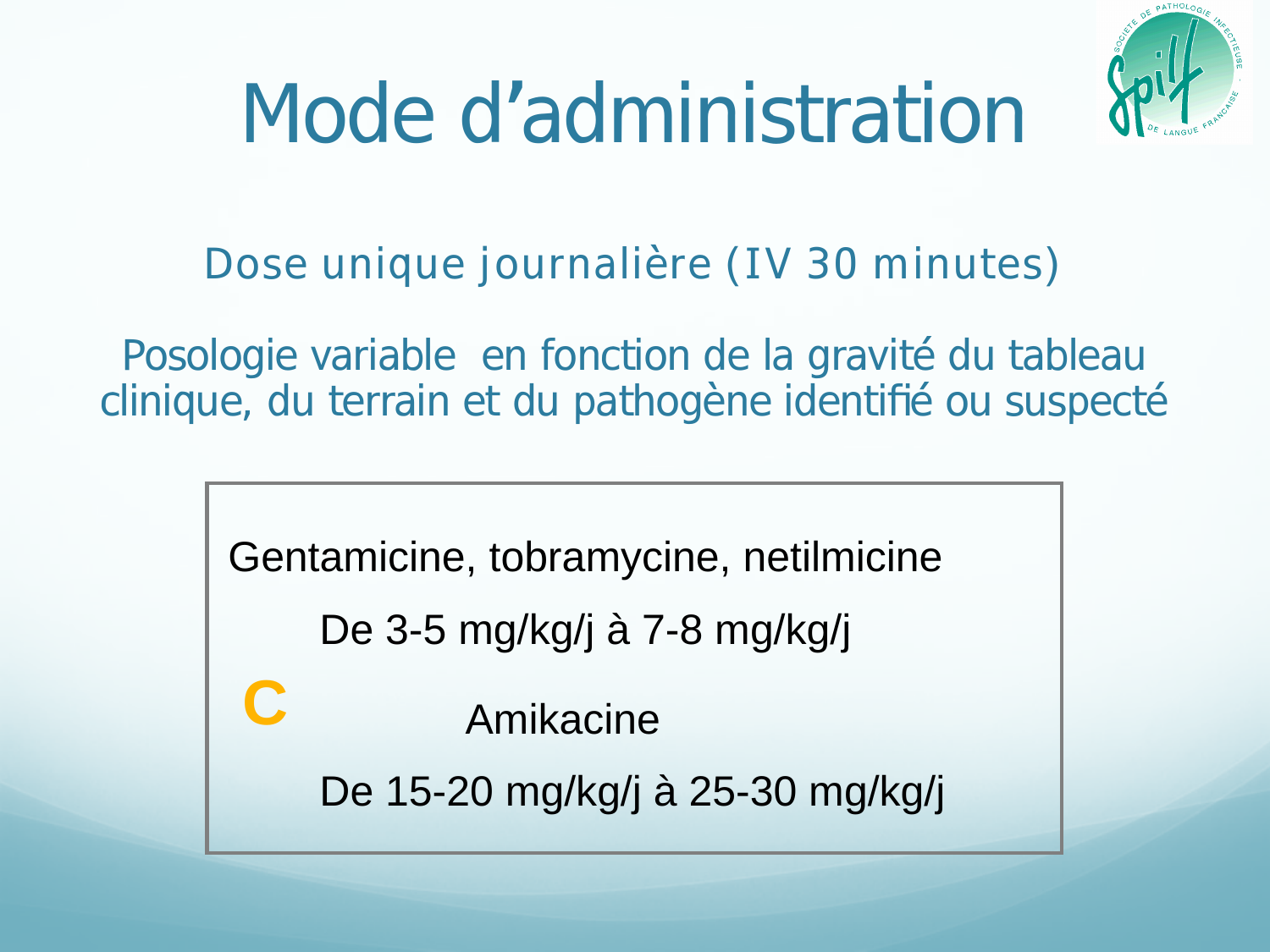

# Mode d’administration
Dose unique journalière (IV 30 minutes)
Posologie variable  en fonction de la gravité du tableau clinique, du terrain et du pathogène identifié ou suspecté
	   Gentamicine, tobramycine, netilmicine
		De 3-5 mg/kg/j à 7-8 mg/kg/j
	                       Amikacine
		De 15-20 mg/kg/j à 25-30 mg/kg/j

C